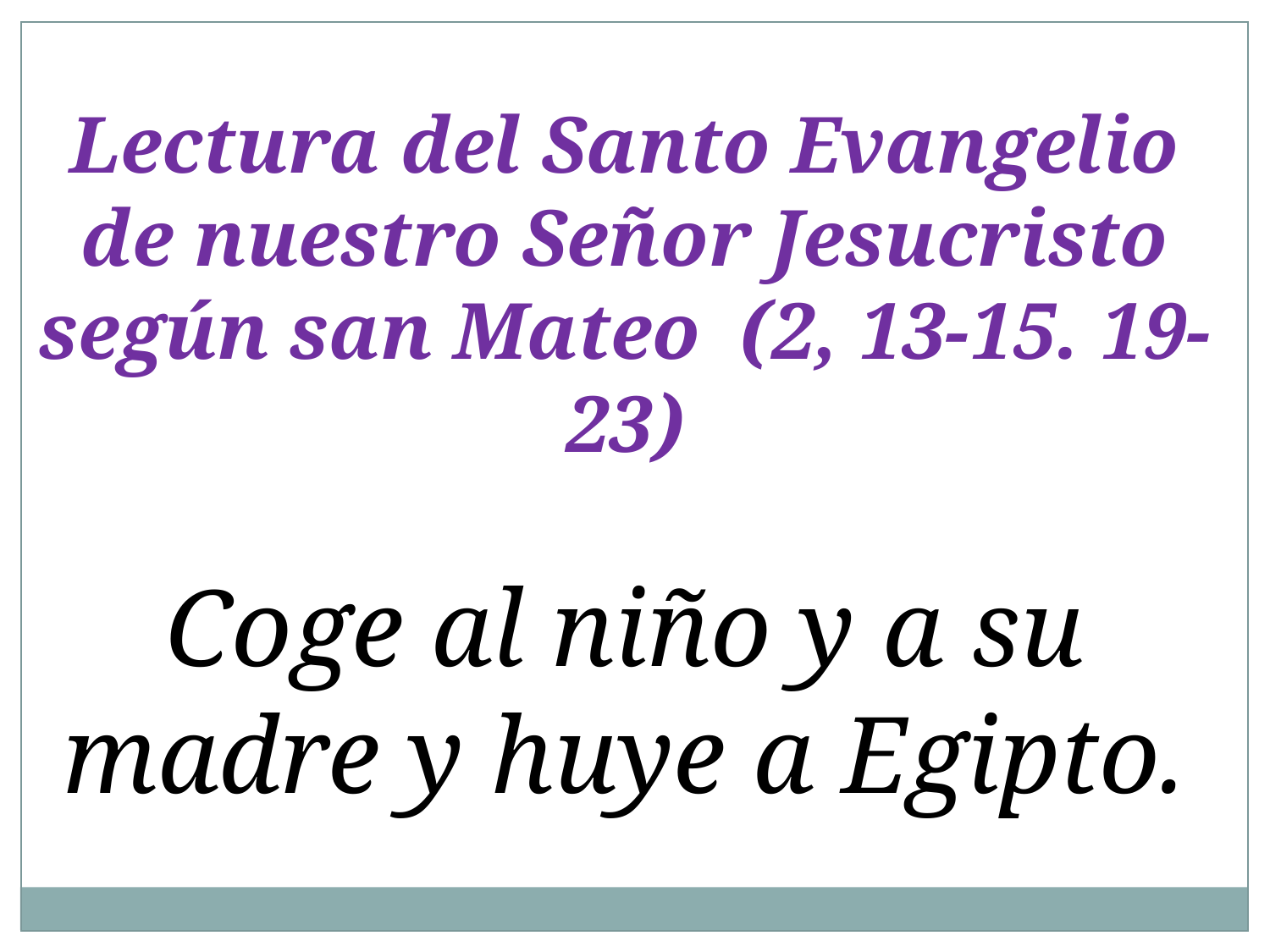

Lectura del Santo Evangelio de nuestro Señor Jesucristo según san Mateo  (2, 13-15. 19-23)

Coge al niño y a su madre y huye a Egipto.